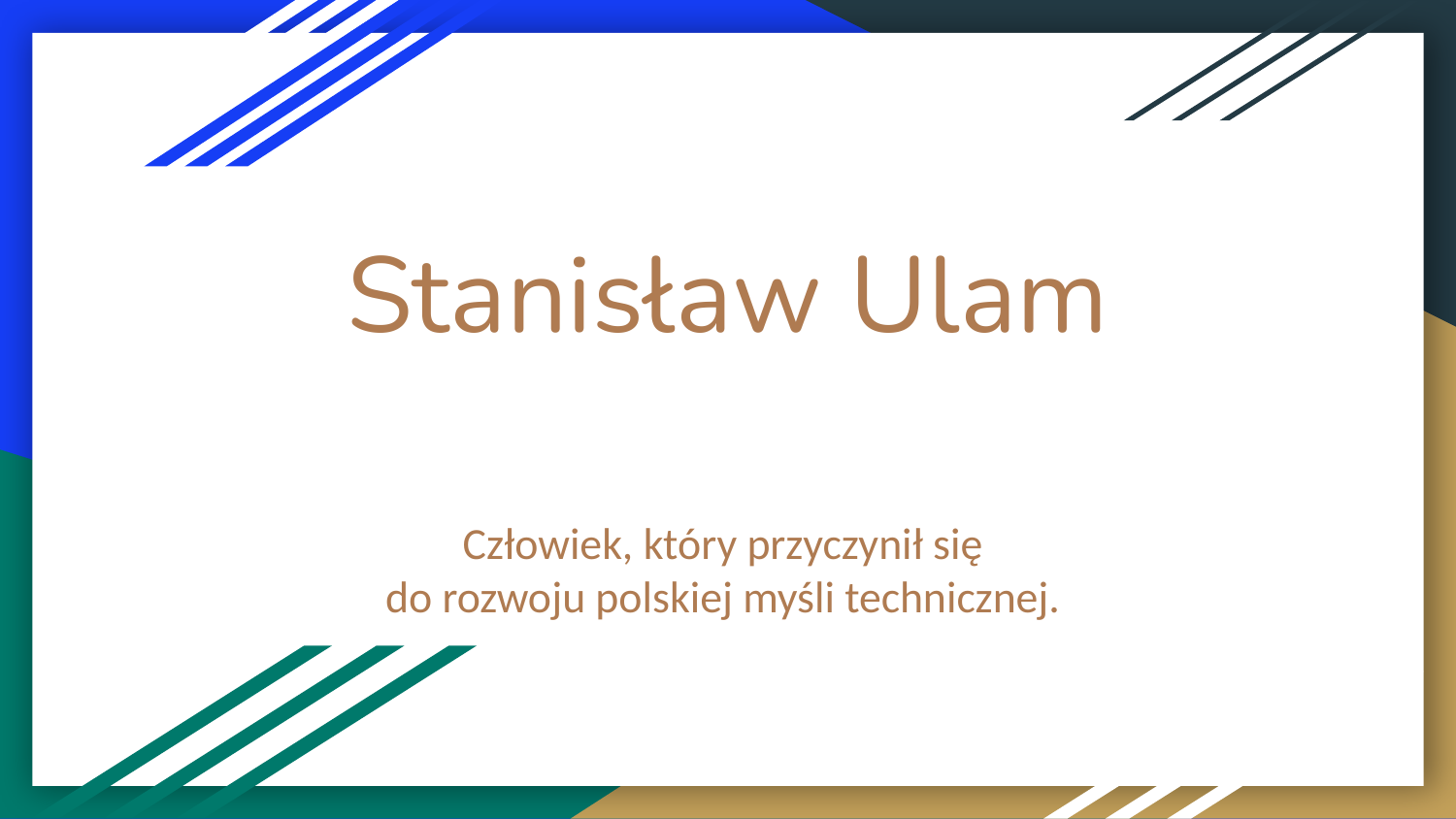

# Stanisław Ulam
Człowiek, który przyczynił się
do rozwoju polskiej myśli technicznej.